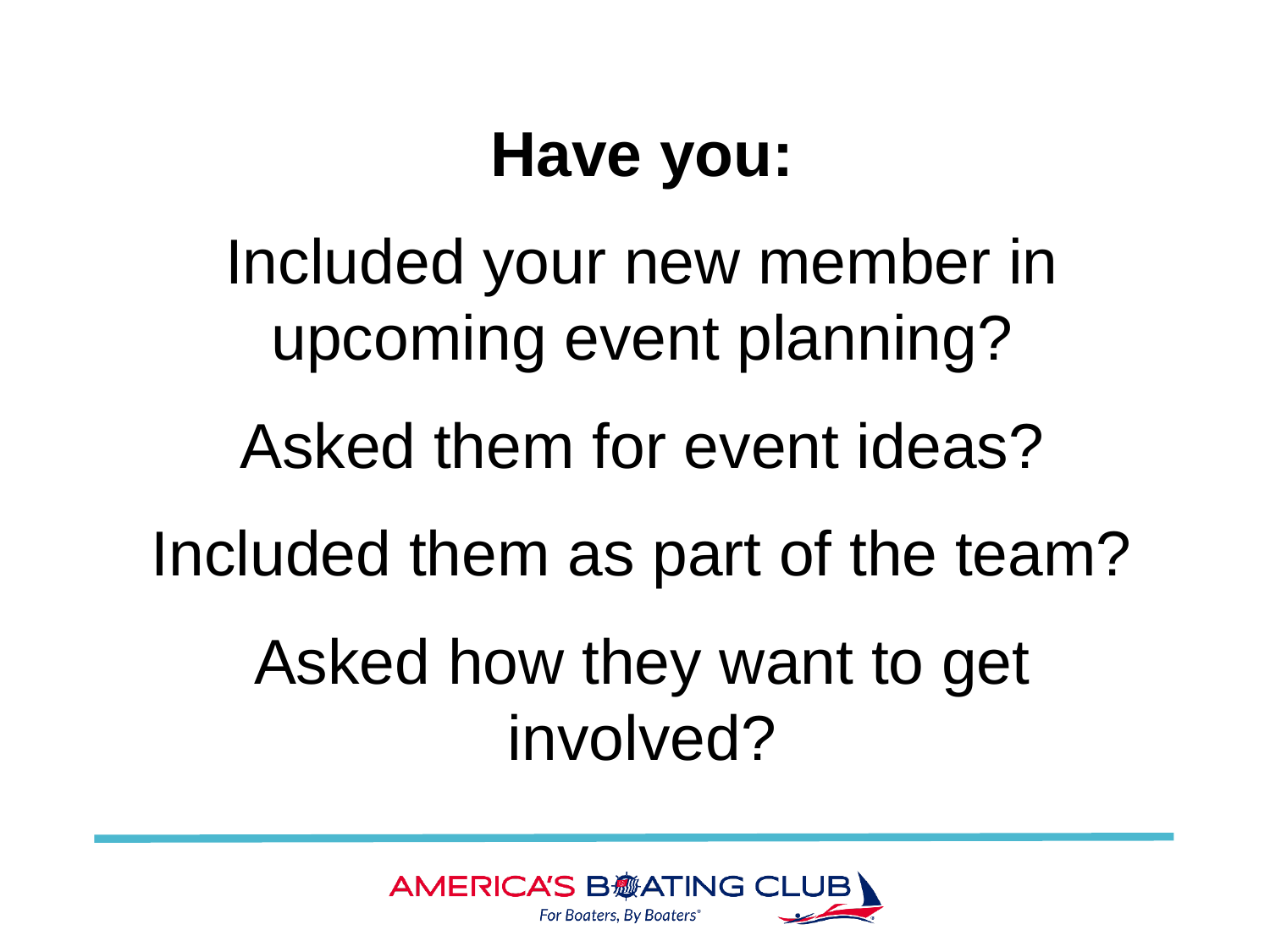

Have you:
Included your new member in upcoming event planning?
Asked them for event ideas?
Included them as part of the team?
Asked how they want to get involved?